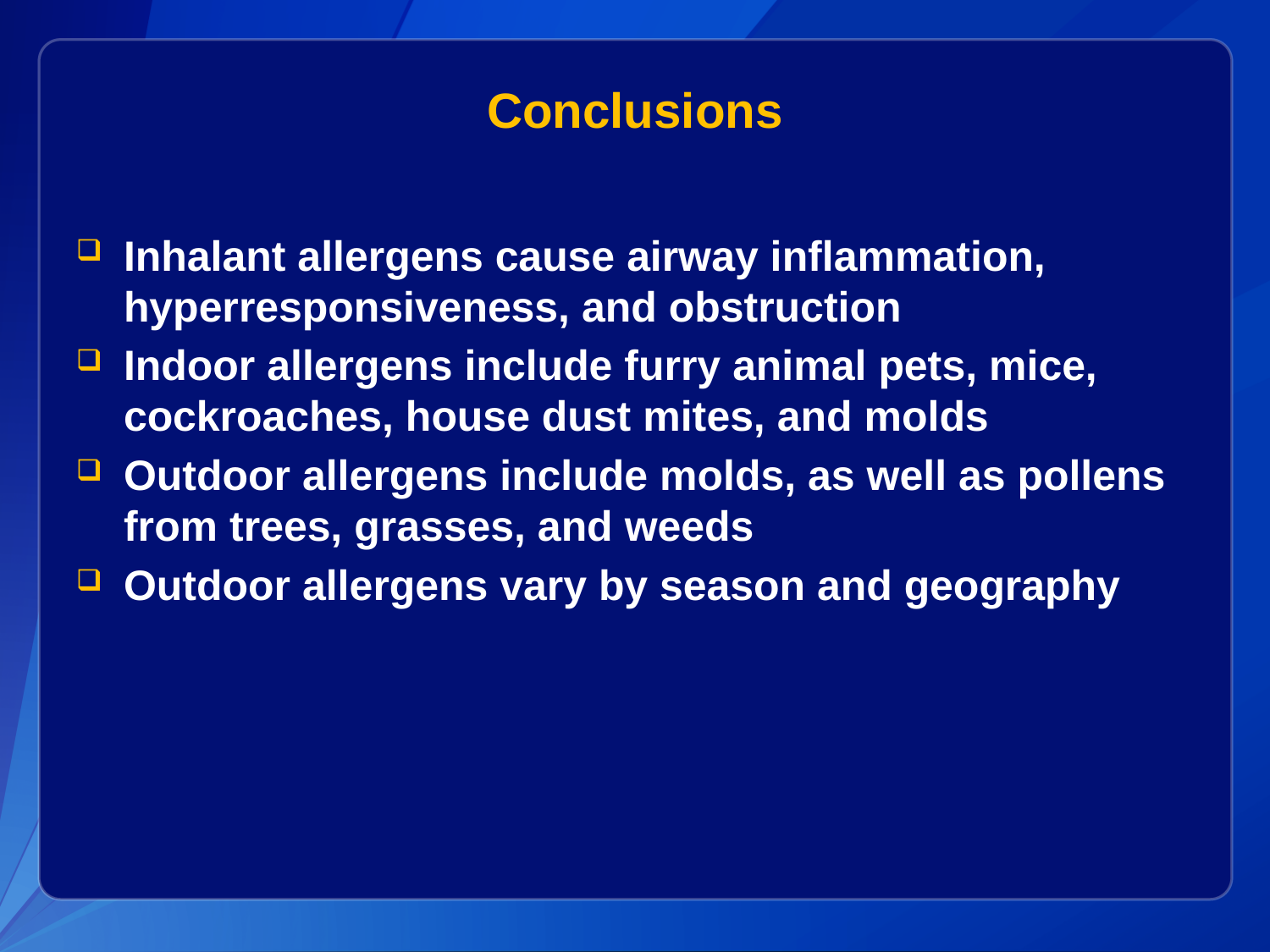

# Conclusions
Inhalant allergens cause airway inflammation, hyperresponsiveness, and obstruction
Indoor allergens include furry animal pets, mice, cockroaches, house dust mites, and molds
Outdoor allergens include molds, as well as pollens from trees, grasses, and weeds
Outdoor allergens vary by season and geography